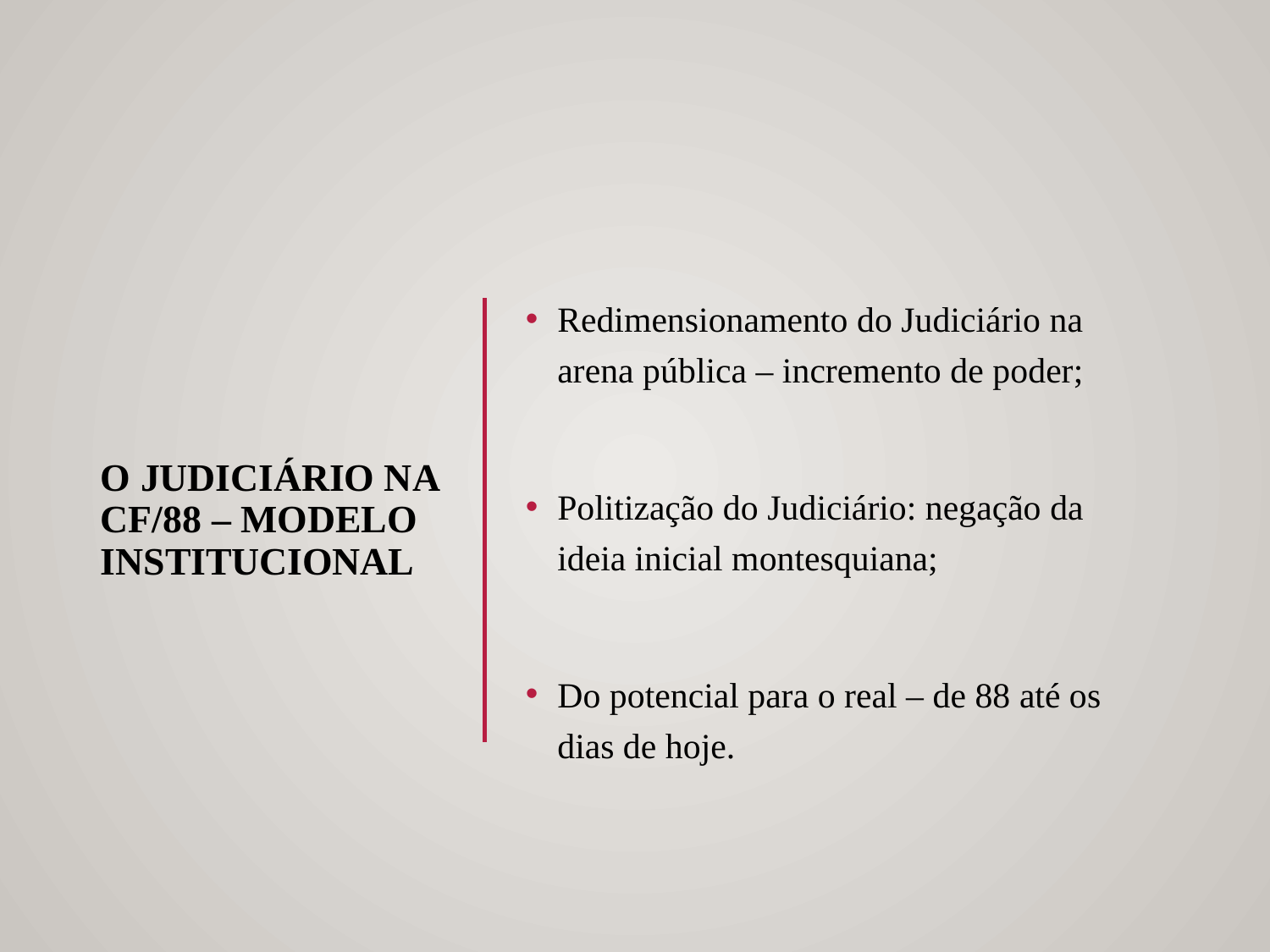

# O Judiciário na CF/88 – modelo institucional

Redimensionamento do Judiciário na arena pública – incremento de poder;

Politização do Judiciário: negação da ideia inicial montesquiana;

Do potencial para o real – de 88 até os dias de hoje.